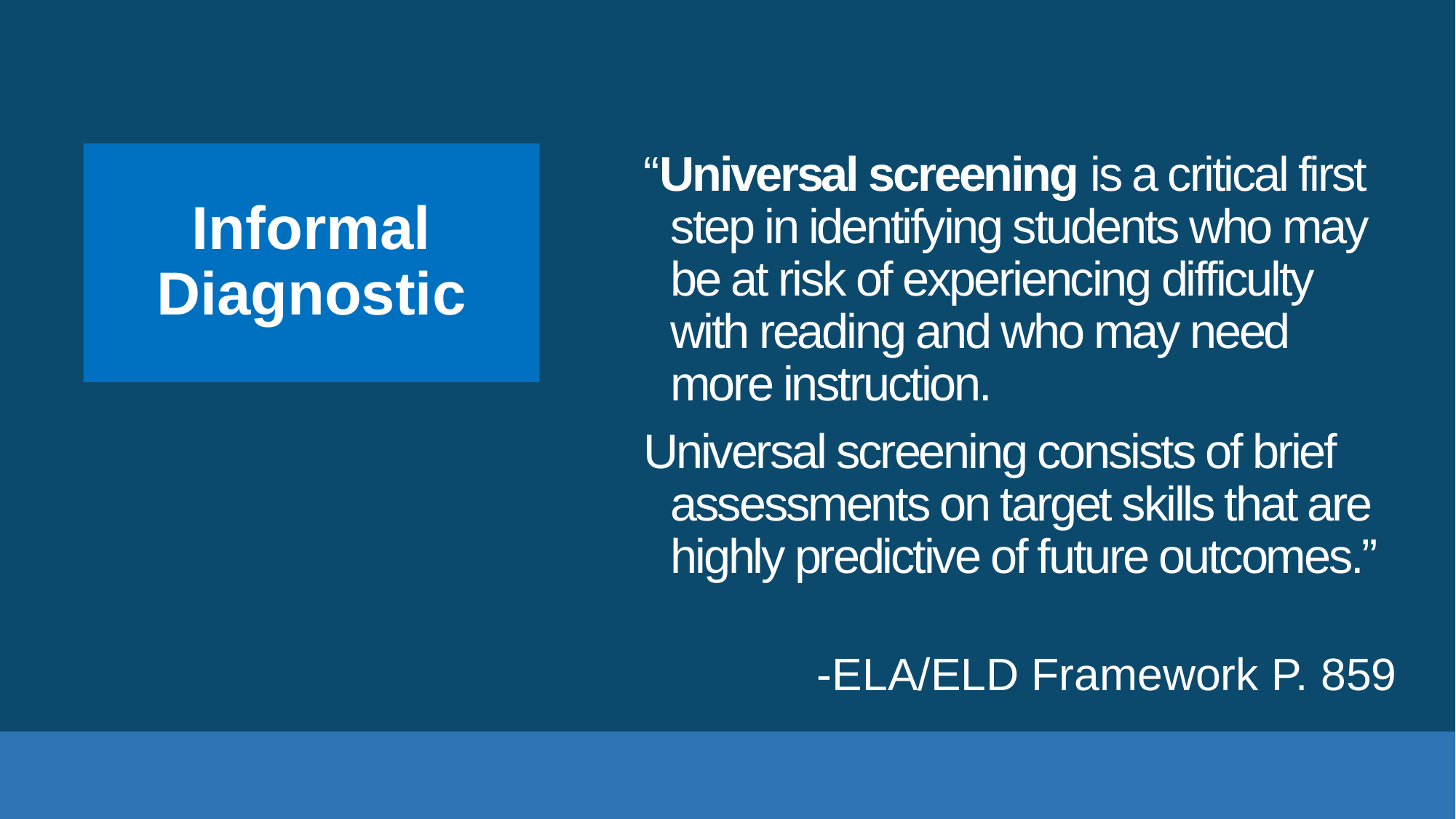

Informal Diagnostic
“Universal screening is a critical first step in identifying students who may be at risk of experiencing difficulty with reading and who may need more instruction.
Universal screening consists of brief assessments on target skills that are highly predictive of future outcomes.”
-ELA/ELD Framework P. 859